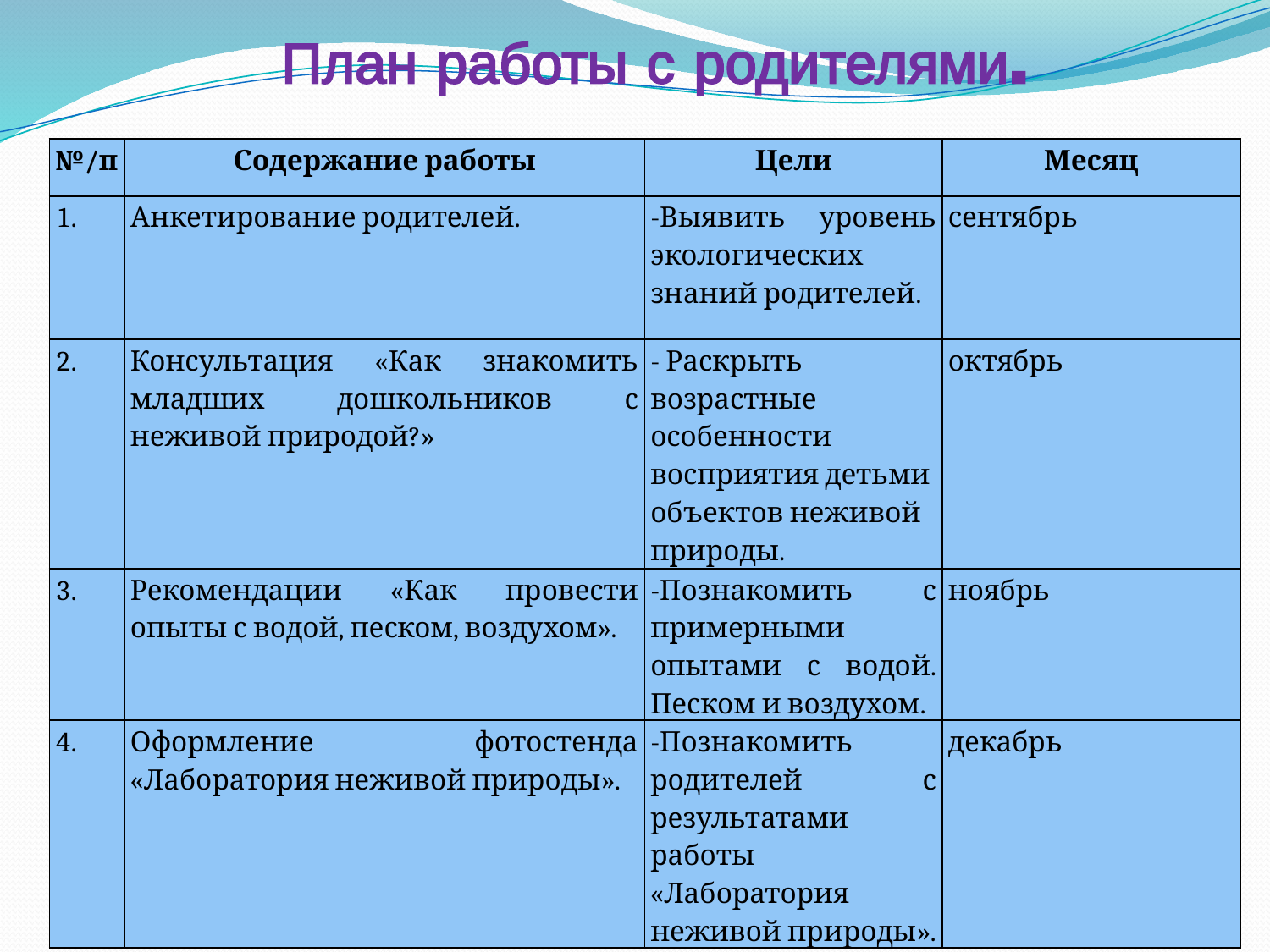

План работы с родителями.
| №/п | Содержание работы | Цели | Месяц |
| --- | --- | --- | --- |
| 1. | Анкетирование родителей. | -Выявить уровень экологических знаний родителей. | сентябрь |
| 2. | Консультация «Как знакомить младших дошкольников с неживой природой?» | - Раскрыть возрастные особенности восприятия детьми объектов неживой природы. | октябрь |
| 3. | Рекомендации «Как провести опыты с водой, песком, воздухом». | -Познакомить с примерными опытами с водой. Песком и воздухом. | ноябрь |
| 4. | Оформление фотостенда «Лаборатория неживой природы». | -Познакомить родителей с результатами работы «Лаборатория неживой природы». | декабрь |
|  |  |  |  |  |
| --- | --- | --- | --- | --- |
|  |  |  |  |  |
|  |  |  |  |  |
|  |  |  |  |  |